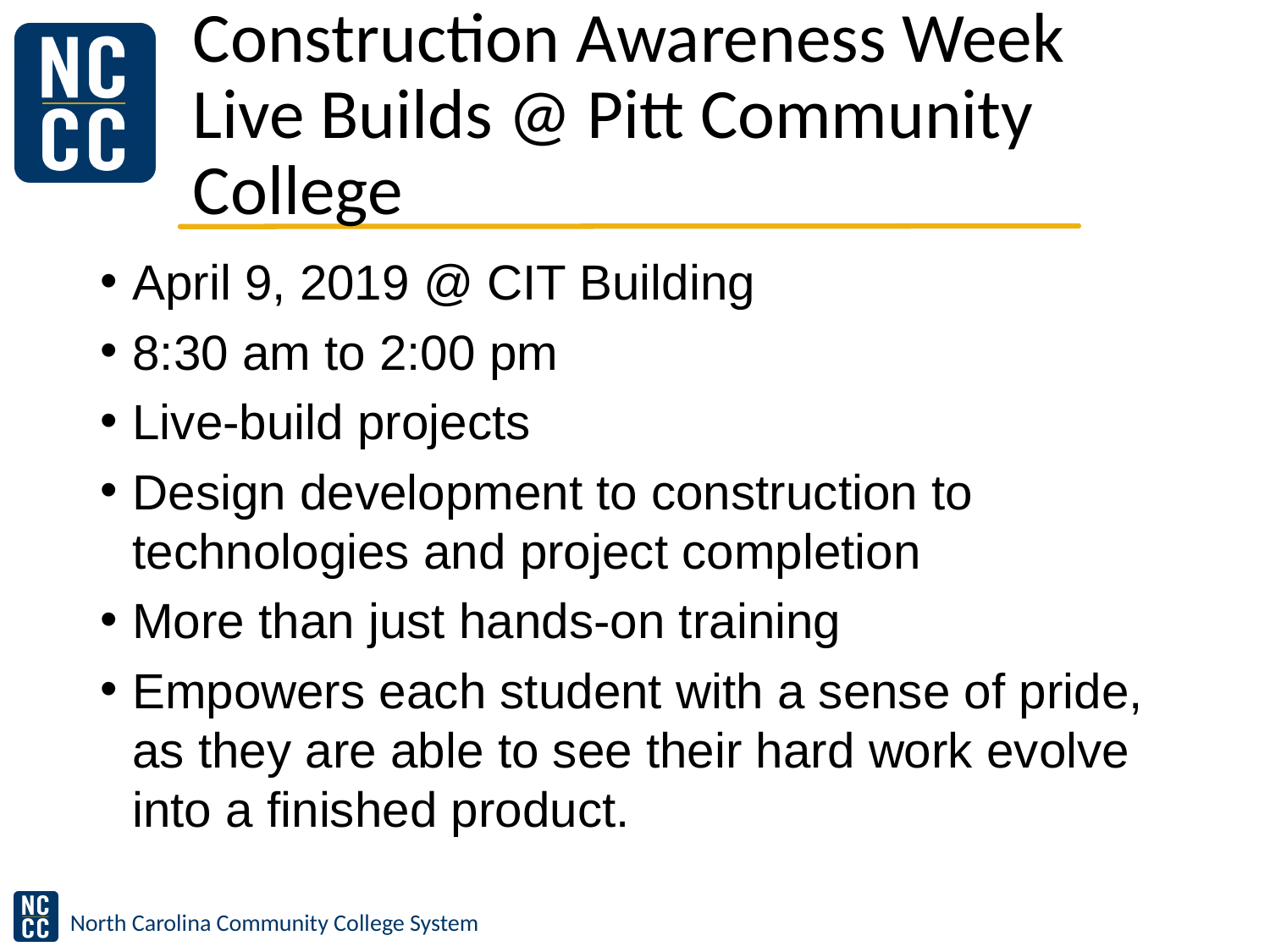

# Construction Awareness Week Live Builds @ Pitt Community College
April 9, 2019 @ CIT Building
8:30 am to 2:00 pm
Live-build projects
Design development to construction to technologies and project completion
More than just hands-on training
Empowers each student with a sense of pride, as they are able to see their hard work evolve into a finished product.